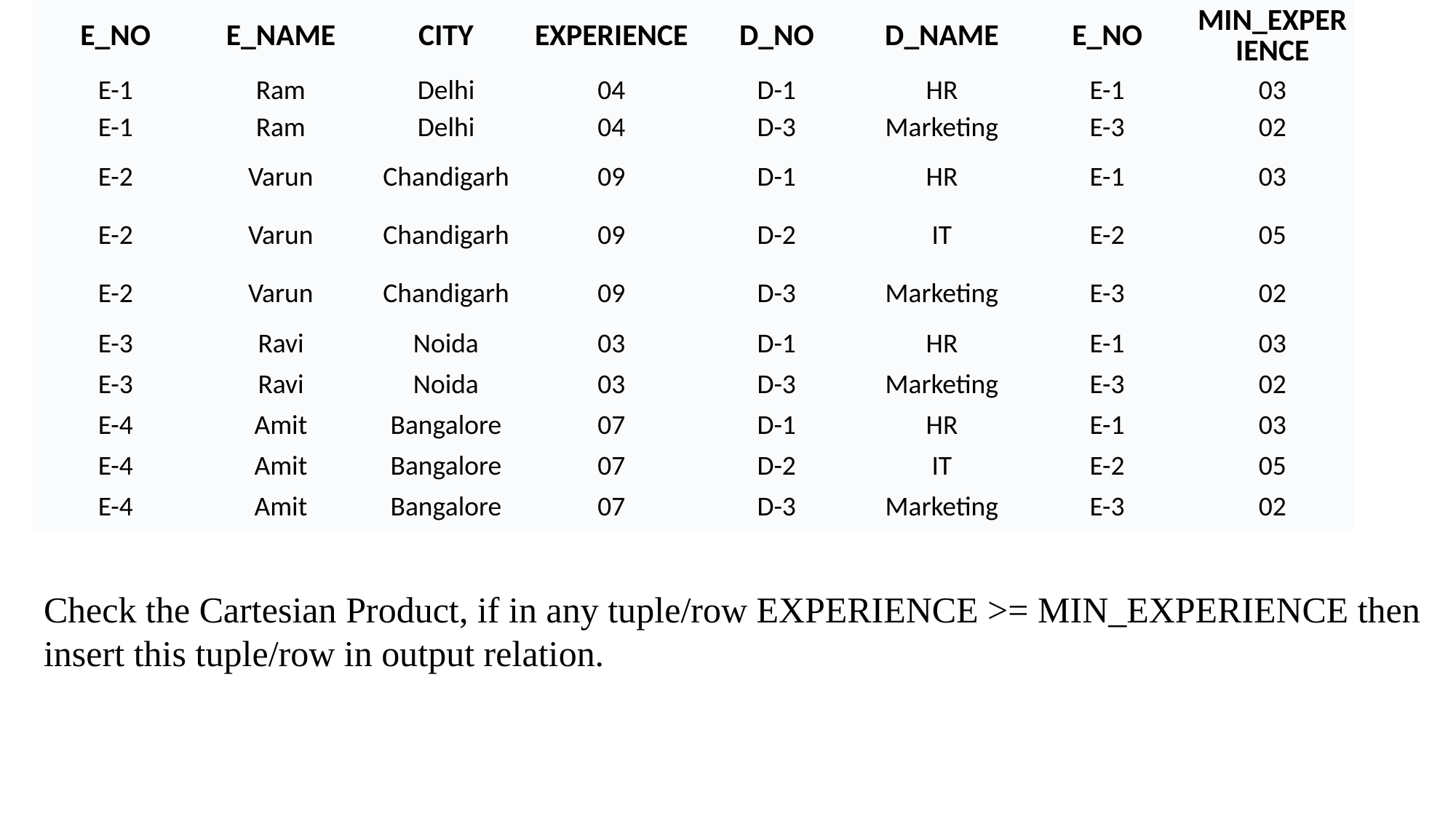

| E\_NO | E\_NAME | CITY | EXPERIENCE | D\_NO | D\_NAME | E\_NO | MIN\_EXPERIENCE |
| --- | --- | --- | --- | --- | --- | --- | --- |
| E-1 | Ram | Delhi | 04 | D-1 | HR | E-1 | 03 |
| E-1 | Ram | Delhi | 04 | D-3 | Marketing | E-3 | 02 |
| E-2 | Varun | Chandigarh | 09 | D-1 | HR | E-1 | 03 |
| E-2 | Varun | Chandigarh | 09 | D-2 | IT | E-2 | 05 |
| E-2 | Varun | Chandigarh | 09 | D-3 | Marketing | E-3 | 02 |
| E-3 | Ravi | Noida | 03 | D-1 | HR | E-1 | 03 |
| E-3 | Ravi | Noida | 03 | D-3 | Marketing | E-3 | 02 |
| E-4 | Amit | Bangalore | 07 | D-1 | HR | E-1 | 03 |
| E-4 | Amit | Bangalore | 07 | D-2 | IT | E-2 | 05 |
| E-4 | Amit | Bangalore | 07 | D-3 | Marketing | E-3 | 02 |
#
Check the Cartesian Product, if in any tuple/row EXPERIENCE >= MIN_EXPERIENCE then insert this tuple/row in output relation.